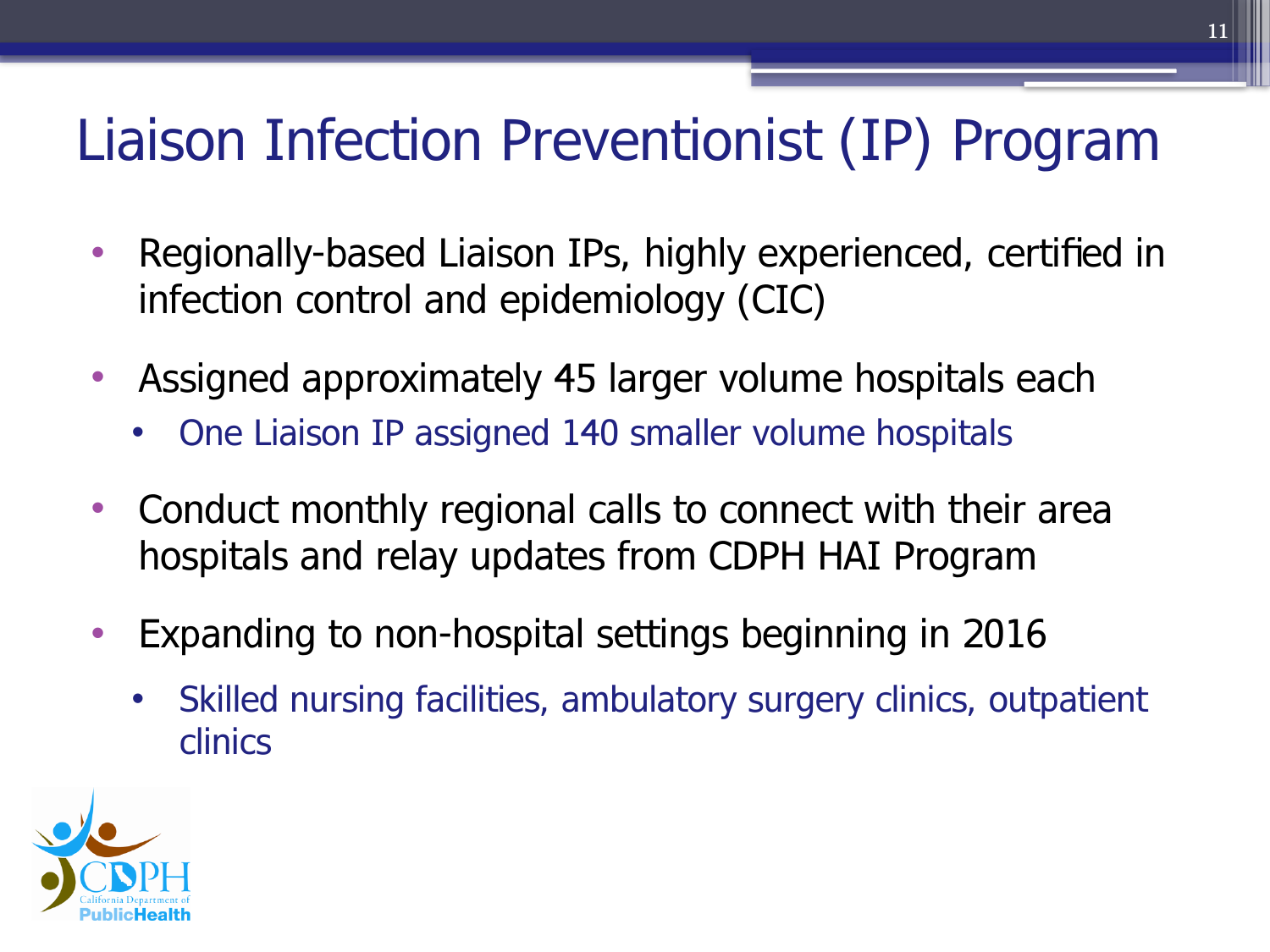

Liaison Infection Preventionist (IP) Program
11
Regionally-based Liaison IPs, highly experienced, certified in infection control and epidemiology (CIC)
Assigned approximately 45 larger volume hospitals each
One Liaison IP assigned 140 smaller volume hospitals
Conduct monthly regional calls to connect with their area hospitals and relay updates from CDPH HAI Program
Expanding to non-hospital settings beginning in 2016
Skilled nursing facilities, ambulatory surgery clinics, outpatient clinics